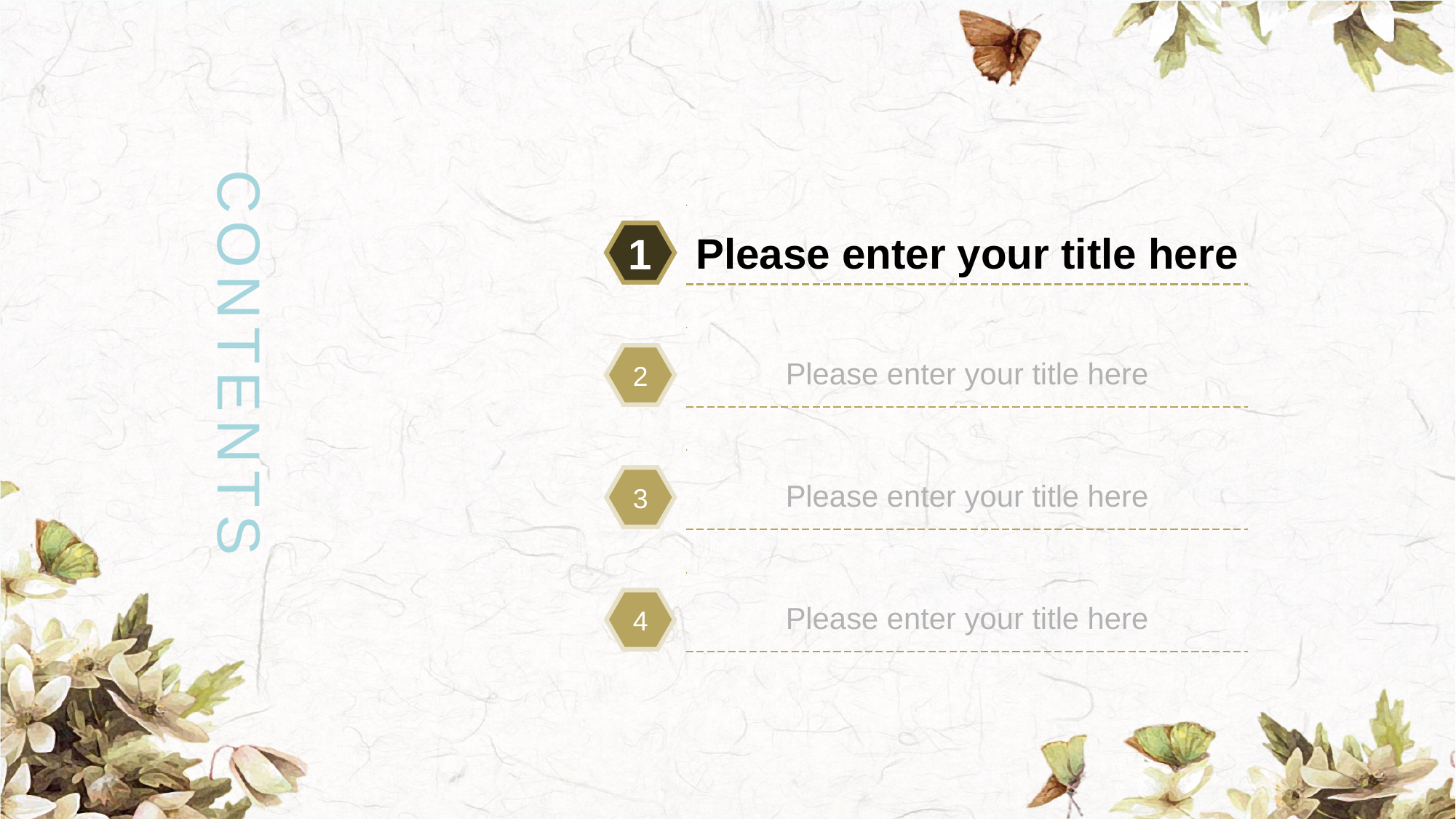

Please enter your title here
1
Please enter your title here
CONTENTS
2
Please enter your title here
3
Please enter your title here
4